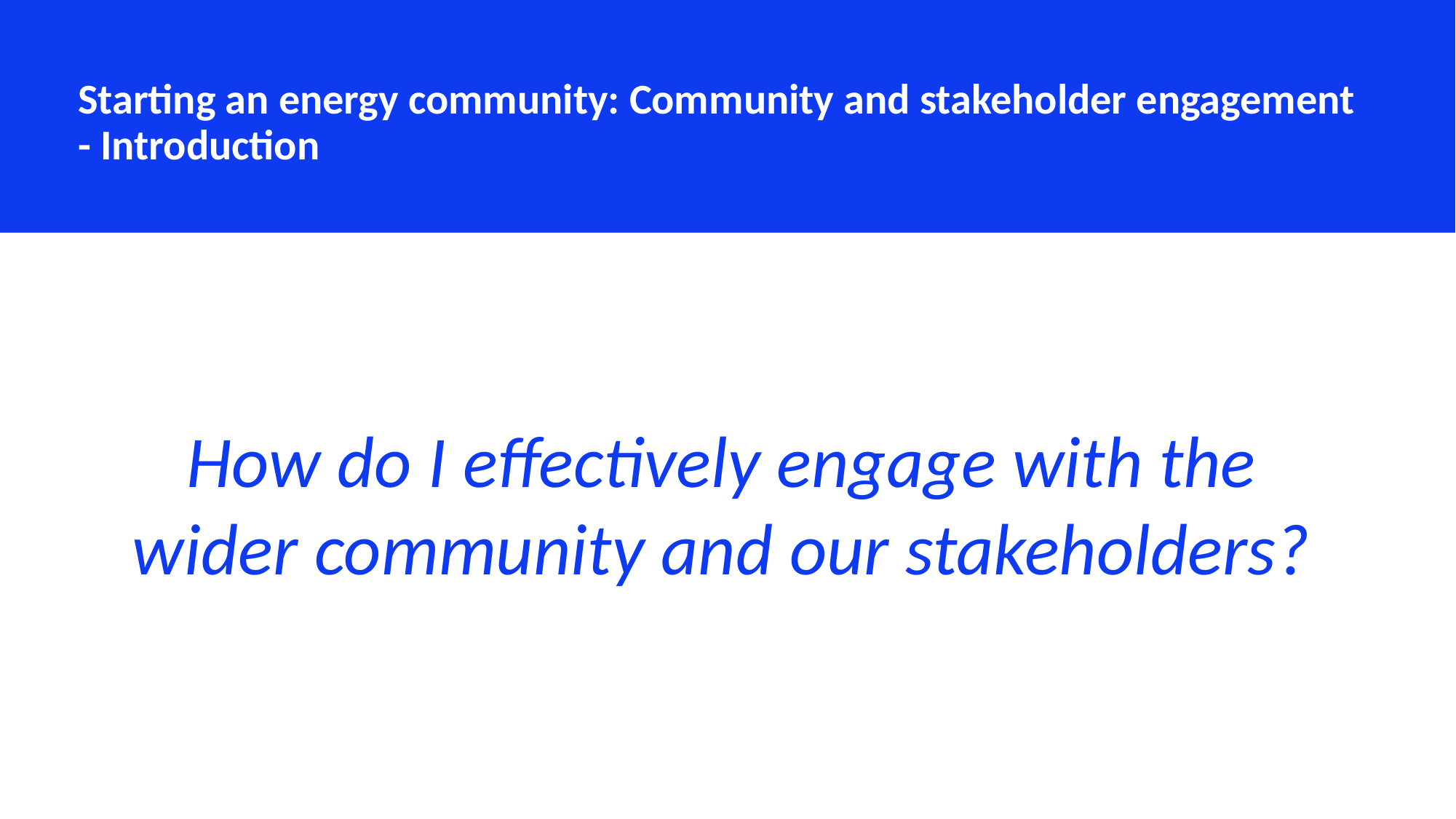

Starting an energy community: Community and stakeholder engagement - Introduction

How do I effectively engage with the wider community and our stakeholders?